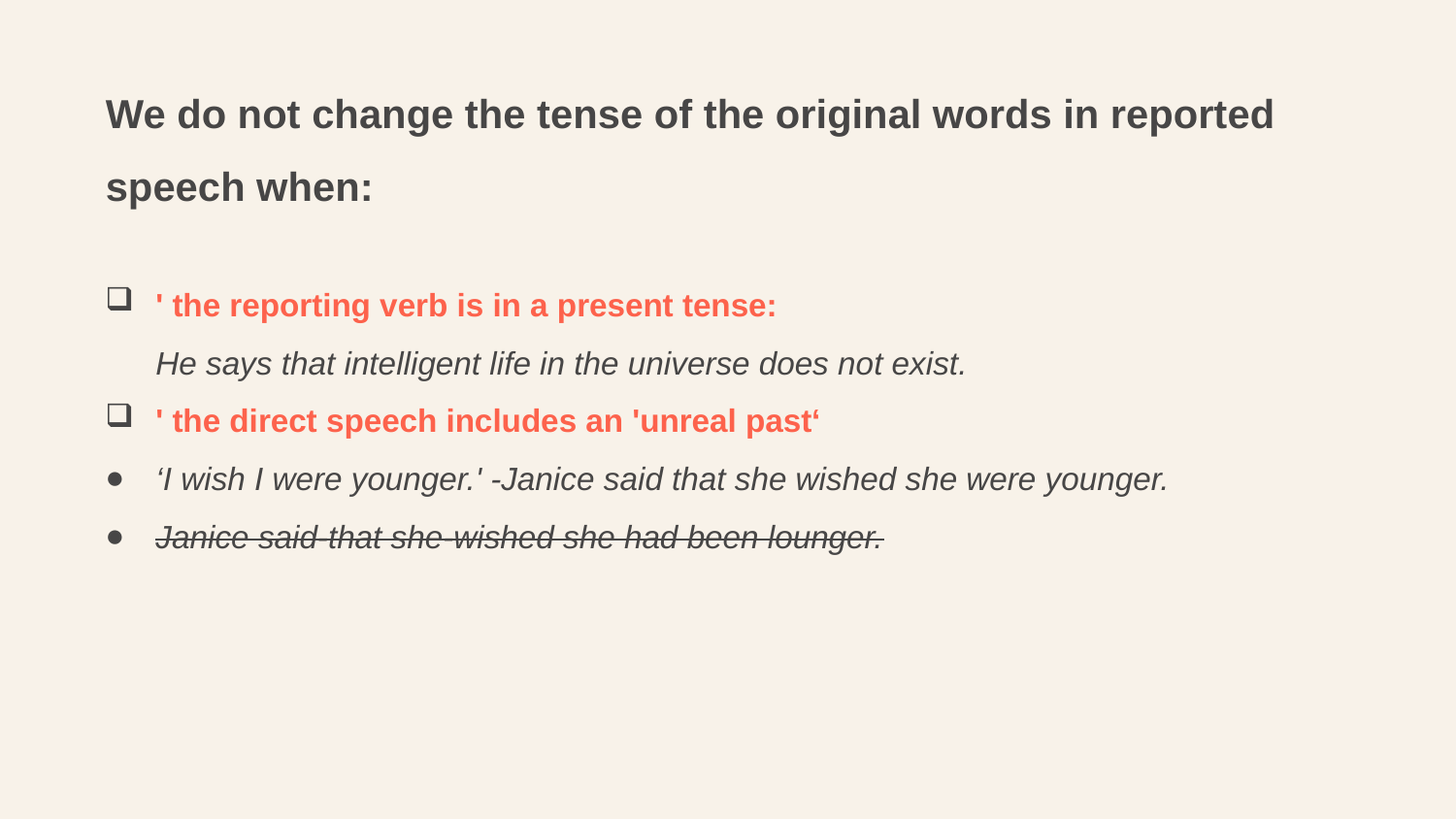

# We do not change the tense of the original words in reported speech when:
' the reporting verb is in a present tense:
	He says that intelligent life in the universe does not exist.
' the direct speech includes an 'unreal past‘
‘I wish I were younger.' -Janice said that she wished she were younger.
Janice said-that she-wished she had been lounger.